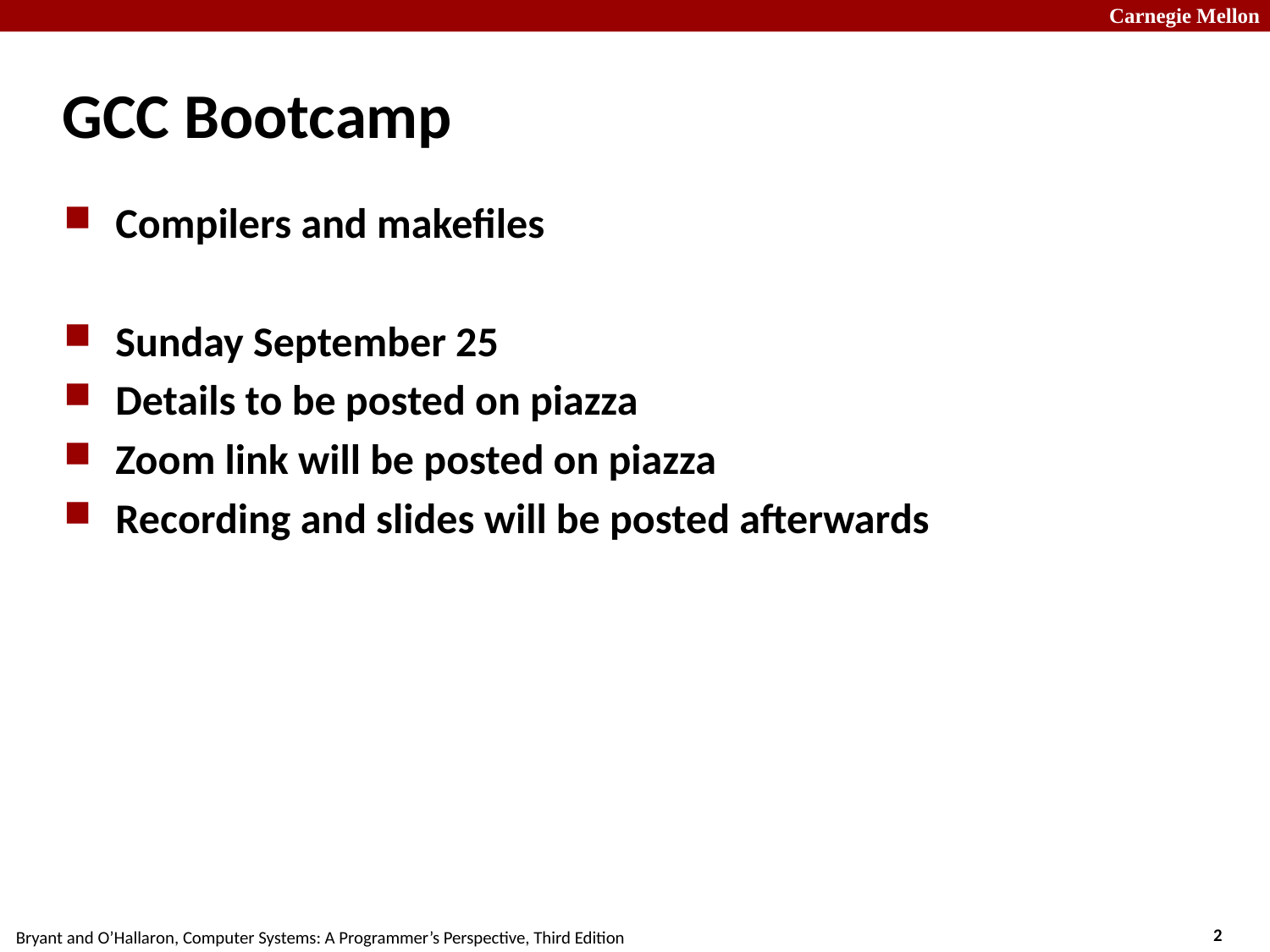

# GCC Bootcamp
Compilers and makefiles

Sunday September 25
Details to be posted on piazza
Zoom link will be posted on piazza
Recording and slides will be posted afterwards